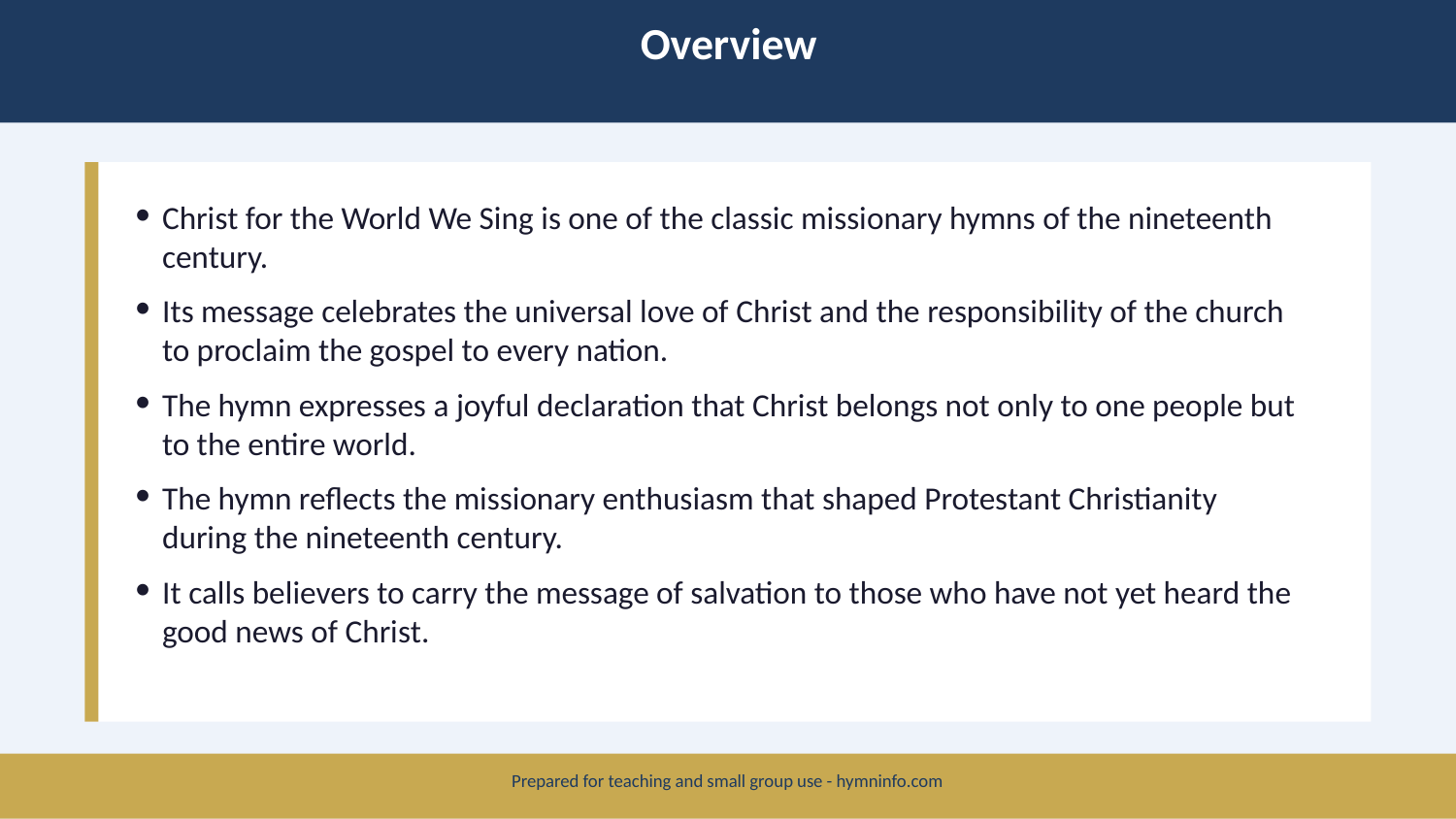

Overview

Christ for the World We Sing is one of the classic missionary hymns of the nineteenth century.
Its message celebrates the universal love of Christ and the responsibility of the church to proclaim the gospel to every nation.
The hymn expresses a joyful declaration that Christ belongs not only to one people but to the entire world.
The hymn reflects the missionary enthusiasm that shaped Protestant Christianity during the nineteenth century.
It calls believers to carry the message of salvation to those who have not yet heard the good news of Christ.

Prepared for teaching and small group use - hymninfo.com